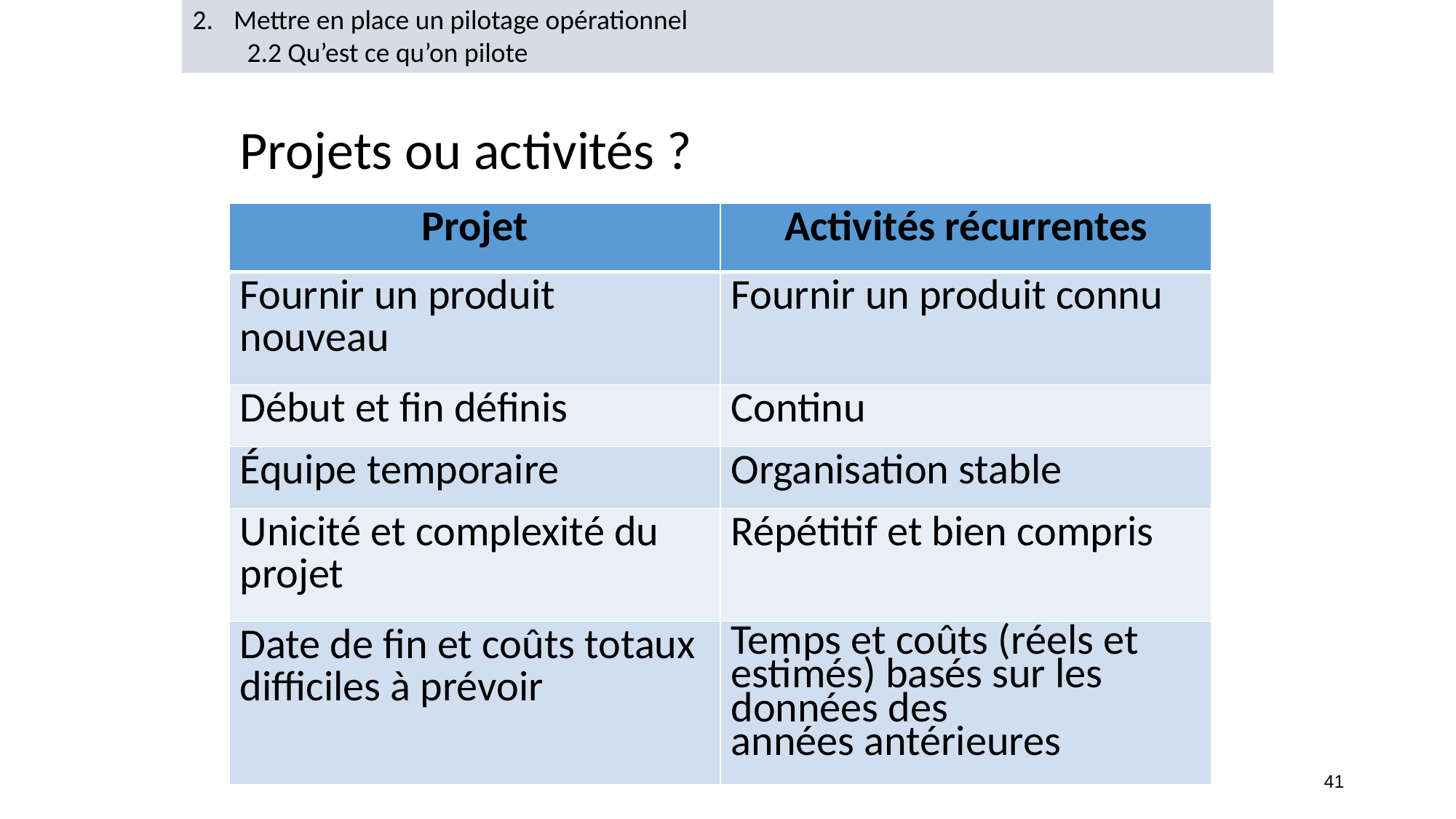

Mettre en place un pilotage opérationnel
2.2 Qu’est ce qu’on pilote
# Projets ou activités ?
| Projet | Activités récurrentes |
| --- | --- |
| Fournir un produit nouveau | Fournir un produit connu |
| Début et fin définis | Continu |
| Équipe temporaire | Organisation stable |
| Unicité et complexité du projet | Répétitif et bien compris |
| Date de fin et coûts totaux difficiles à prévoir | Temps et coûts (réels et estimés) basés sur les données des années antérieures |
41